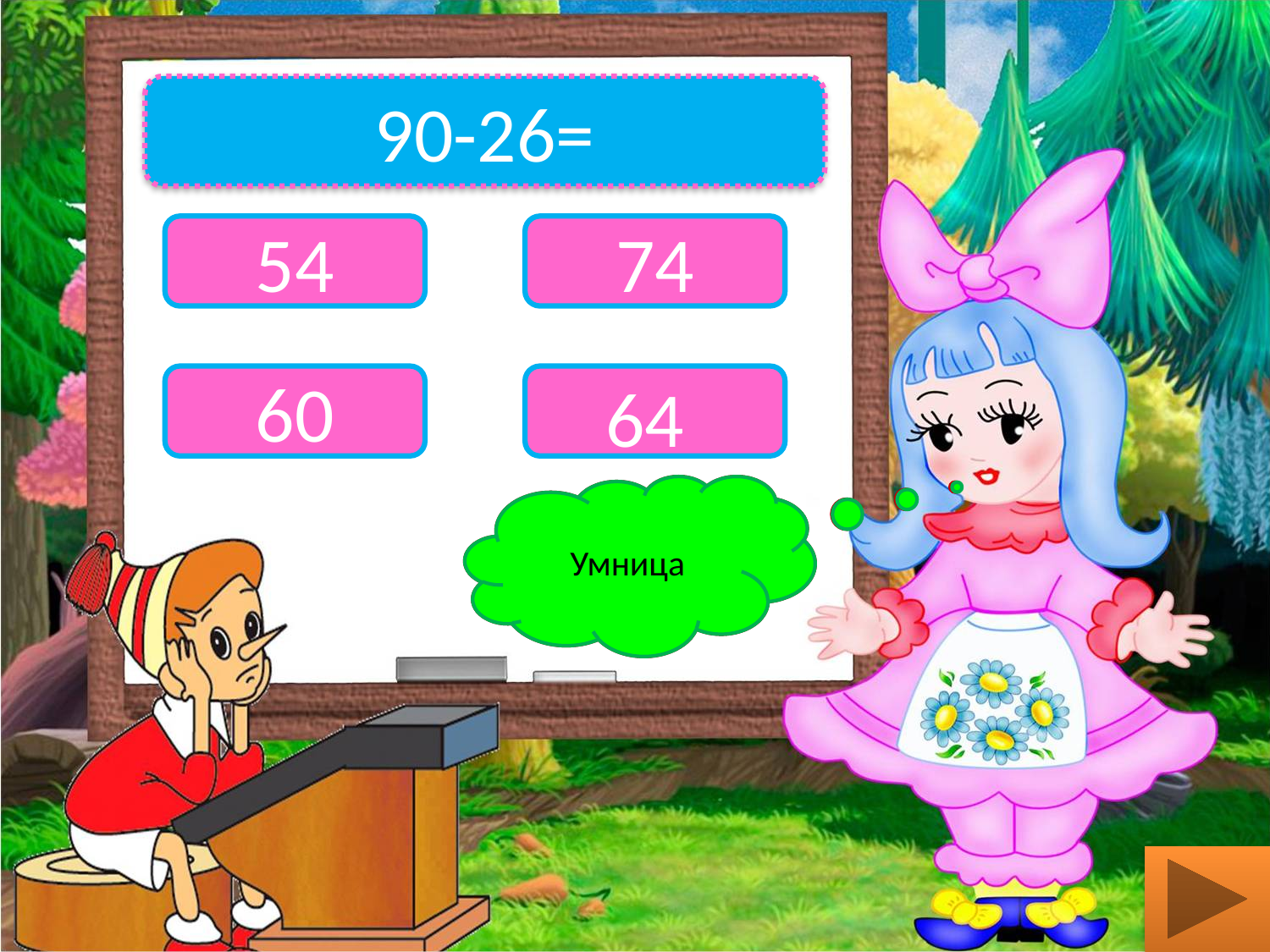

90-26=

54
74
64
60

Неправильно
Умница